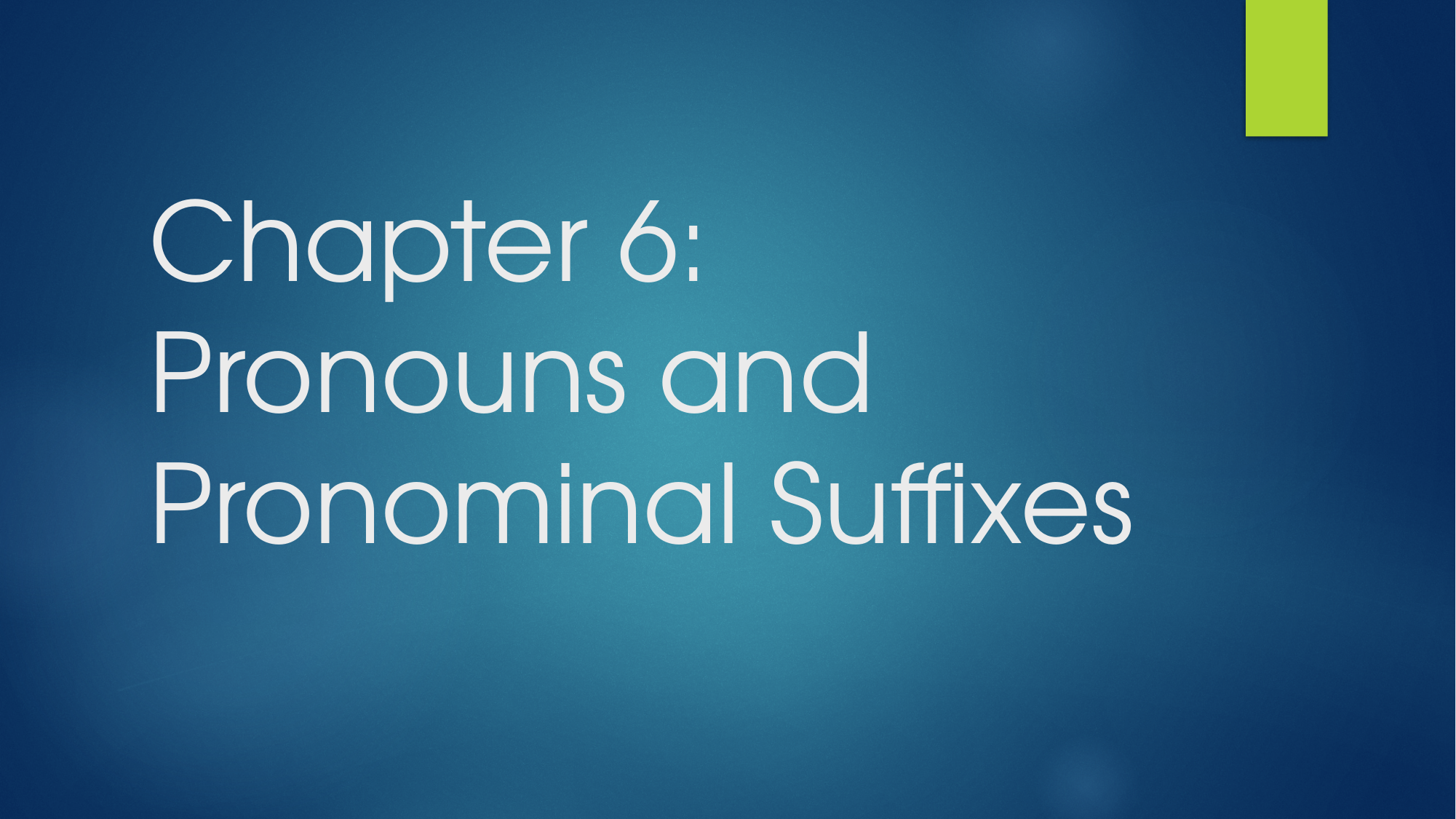

# Chapter 6: Pronouns and Pronominal Suffixes